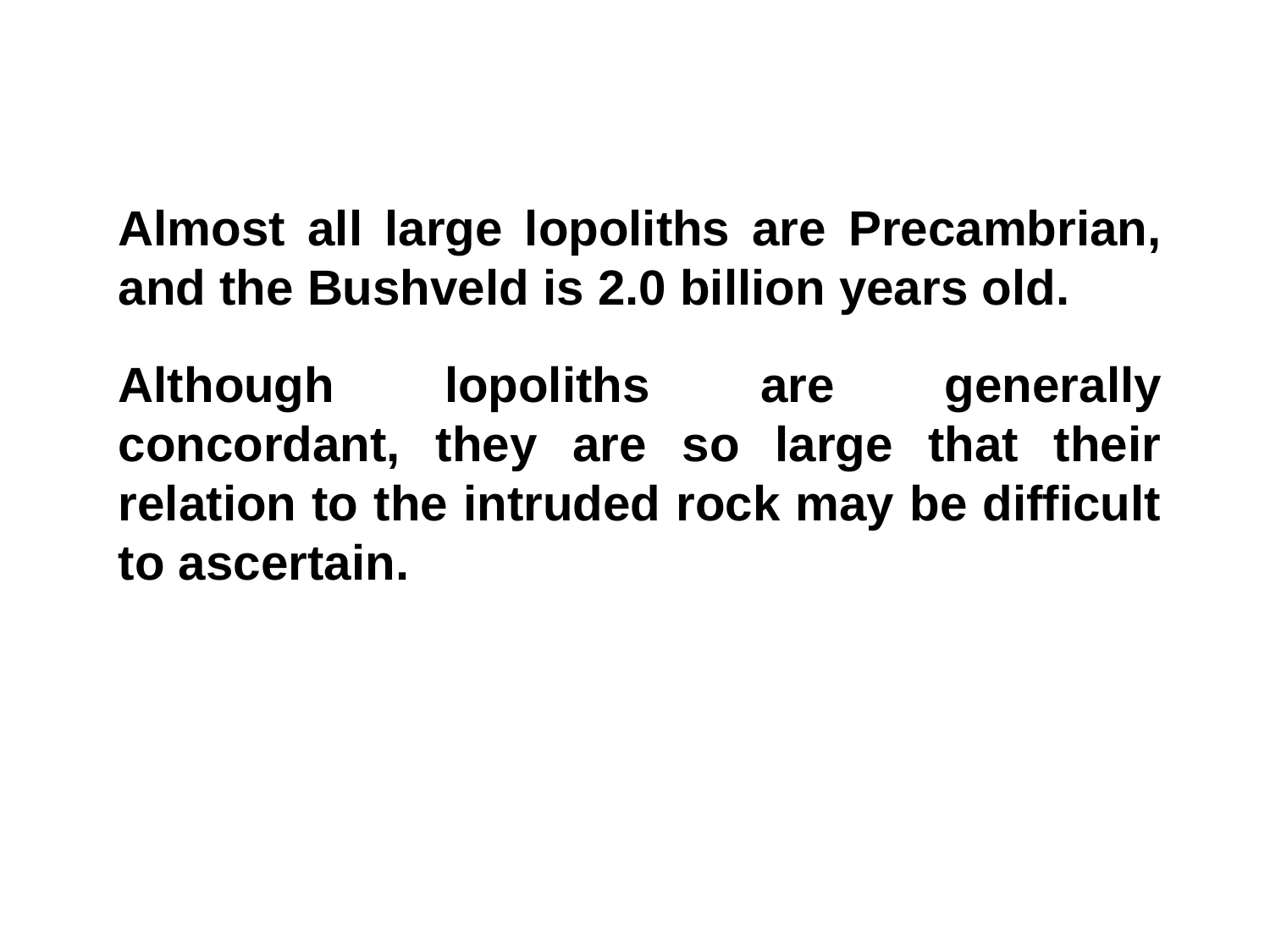

Almost all large lopoliths are Precambrian, and the Bushveld is 2.0 billion years old.

Although lopoliths are generally concordant, they are so large that their relation to the intruded rock may be difficult to ascertain.